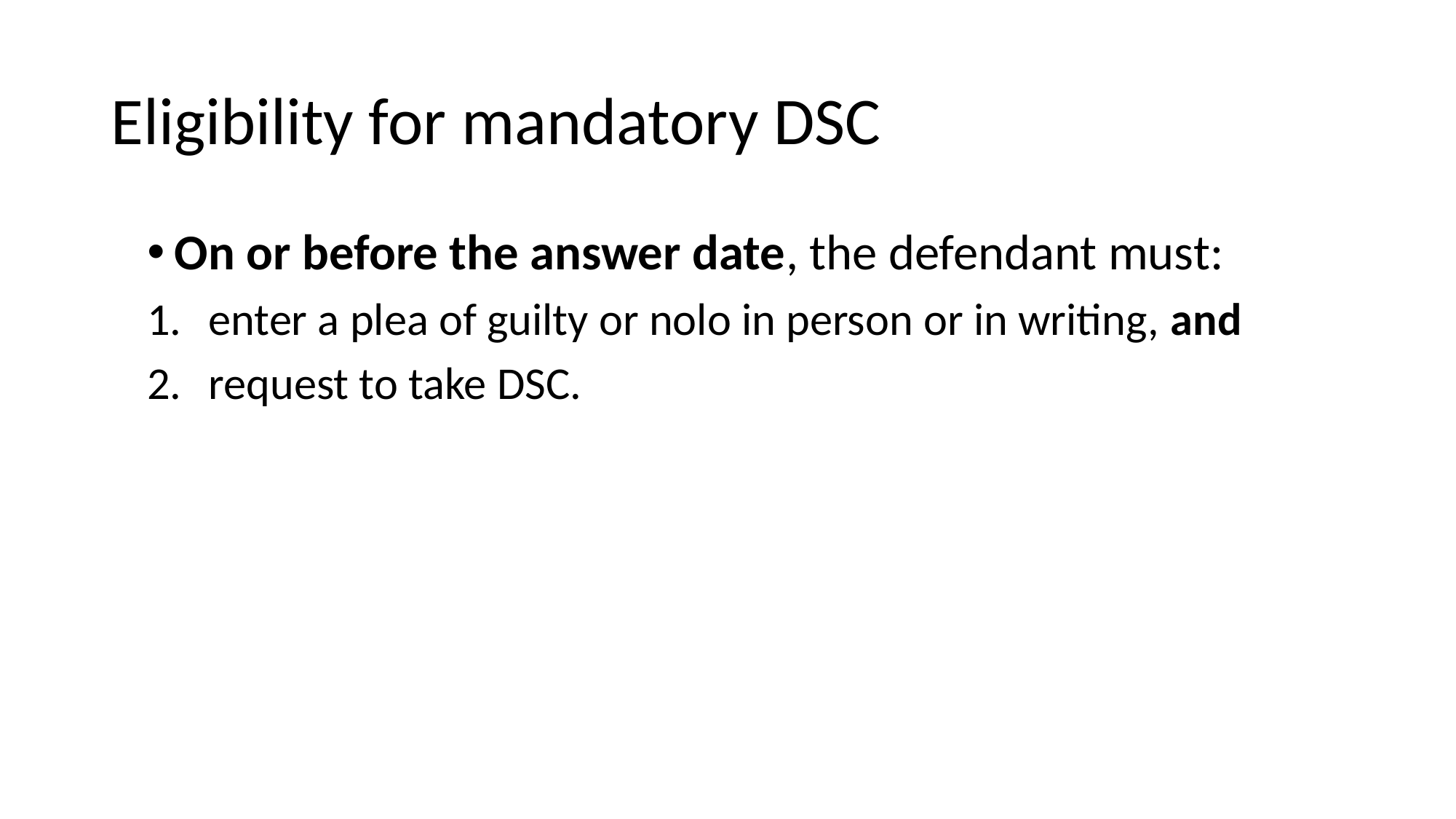

# Eligibility for mandatory DSC
On or before the answer date, the defendant must:
enter a plea of guilty or nolo in person or in writing, and
request to take DSC.